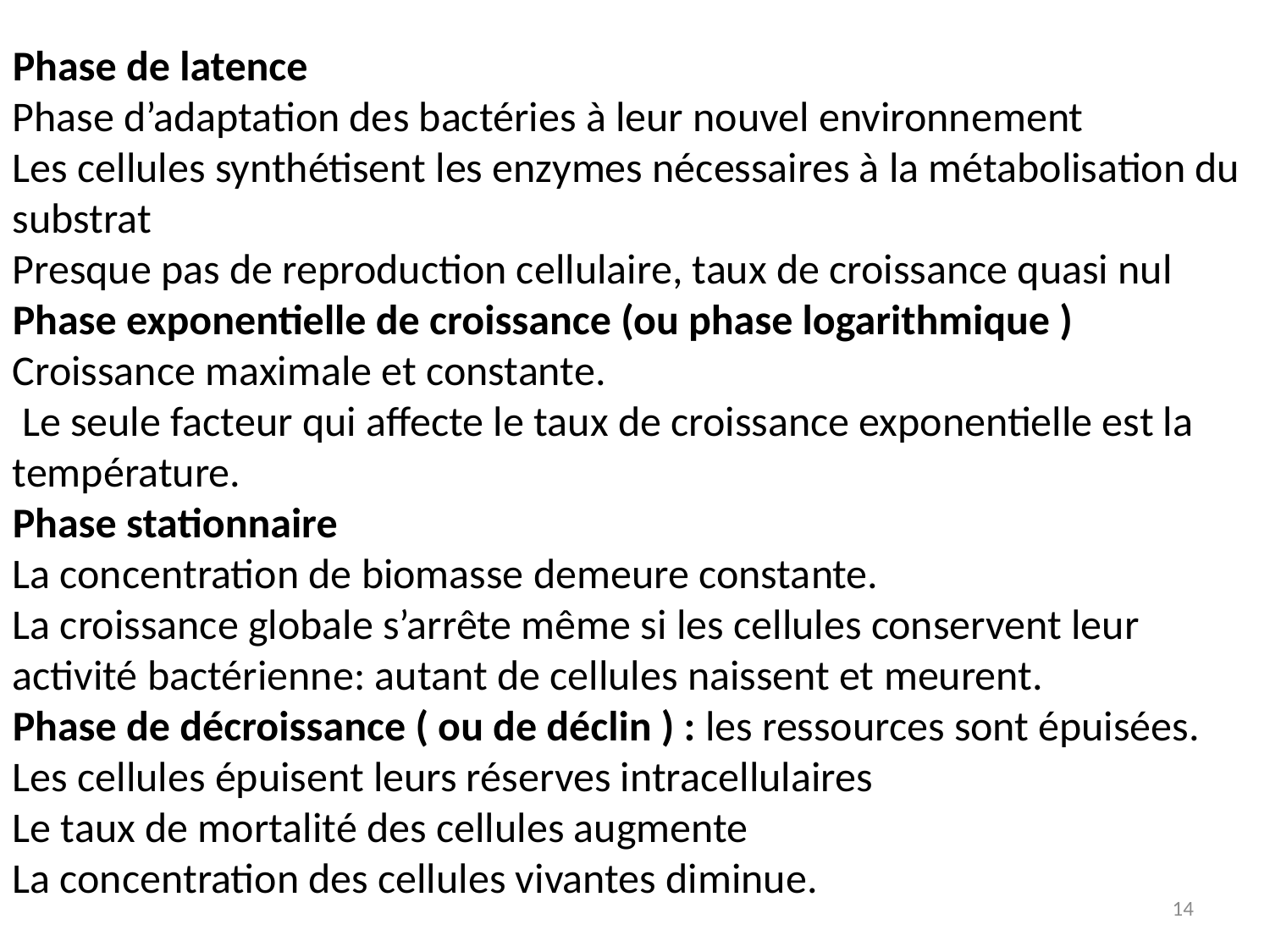

Phase de latence
Phase d’adaptation des bactéries à leur nouvel environnement
Les cellules synthétisent les enzymes nécessaires à la métabolisation du substrat
Presque pas de reproduction cellulaire, taux de croissance quasi nul
Phase exponentielle de croissance (ou phase logarithmique )
Croissance maximale et constante.
 Le seule facteur qui affecte le taux de croissance exponentielle est la température.
Phase stationnaire
La concentration de biomasse demeure constante.
La croissance globale s’arrête même si les cellules conservent leur activité bactérienne: autant de cellules naissent et meurent.
Phase de décroissance ( ou de déclin ) : les ressources sont épuisées.
Les cellules épuisent leurs réserves intracellulaires
Le taux de mortalité des cellules augmente
La concentration des cellules vivantes diminue.
14